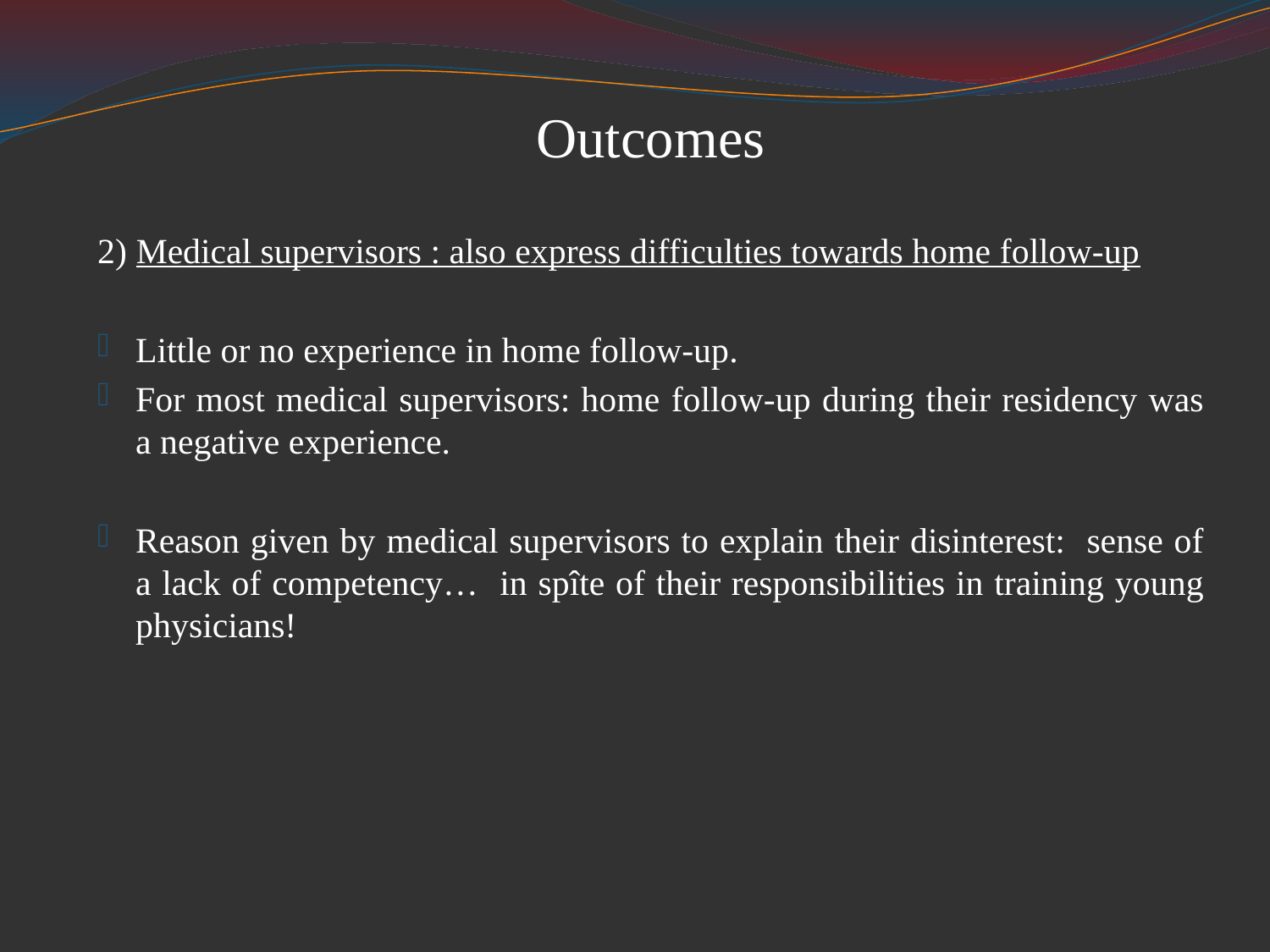

# Outcomes
2) Medical supervisors : also express difficulties towards home follow-up

Little or no experience in home follow-up.
For most medical supervisors: home follow-up during their residency was a negative experience.

Reason given by medical supervisors to explain their disinterest:  sense of a lack of competency…  in spîte of their responsibilities in training young physicians!